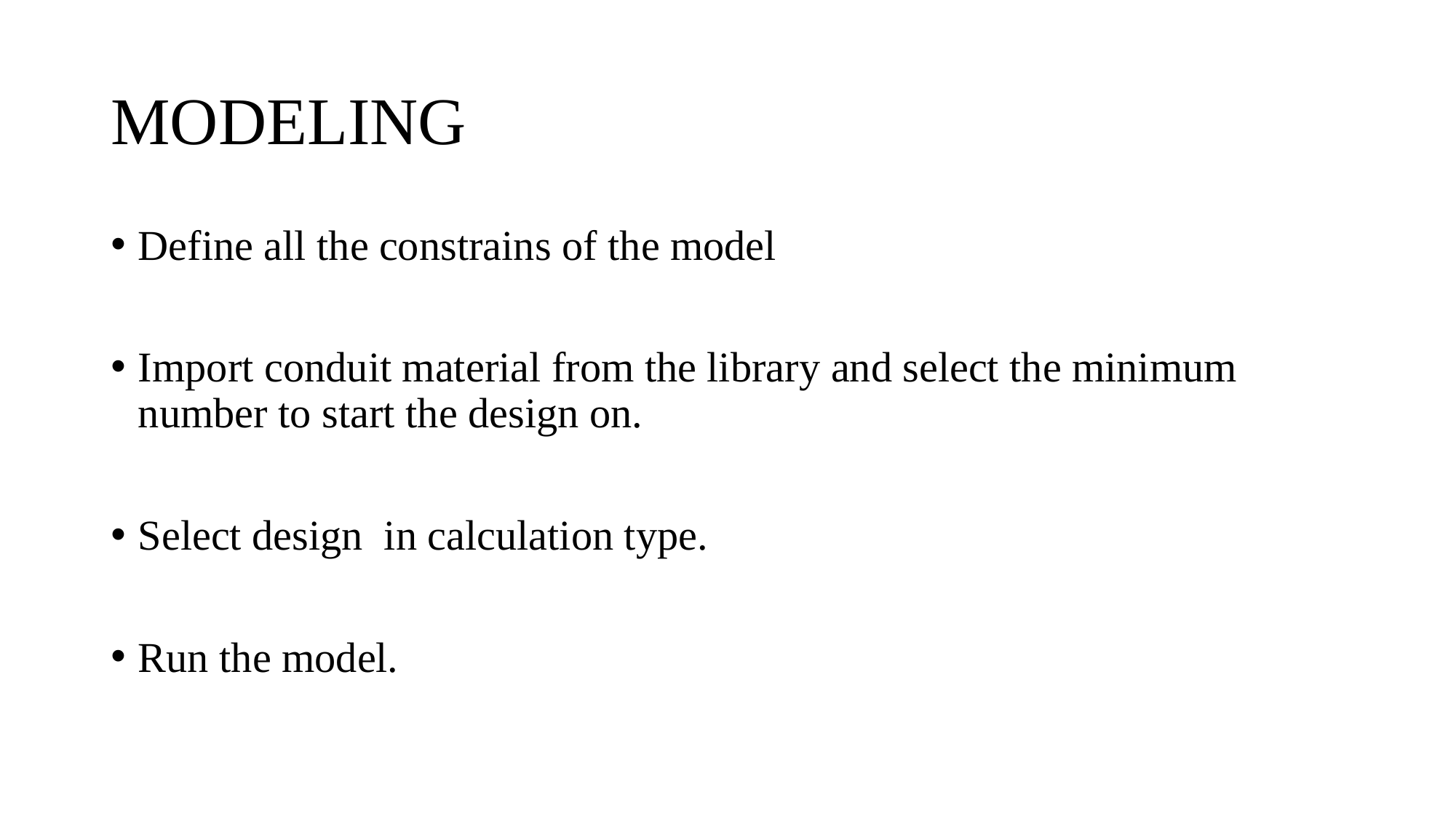

# MODELING
Define all the constrains of the model

Import conduit material from the library and select the minimum number to start the design on.

Select design  in calculation type.

Run the model.